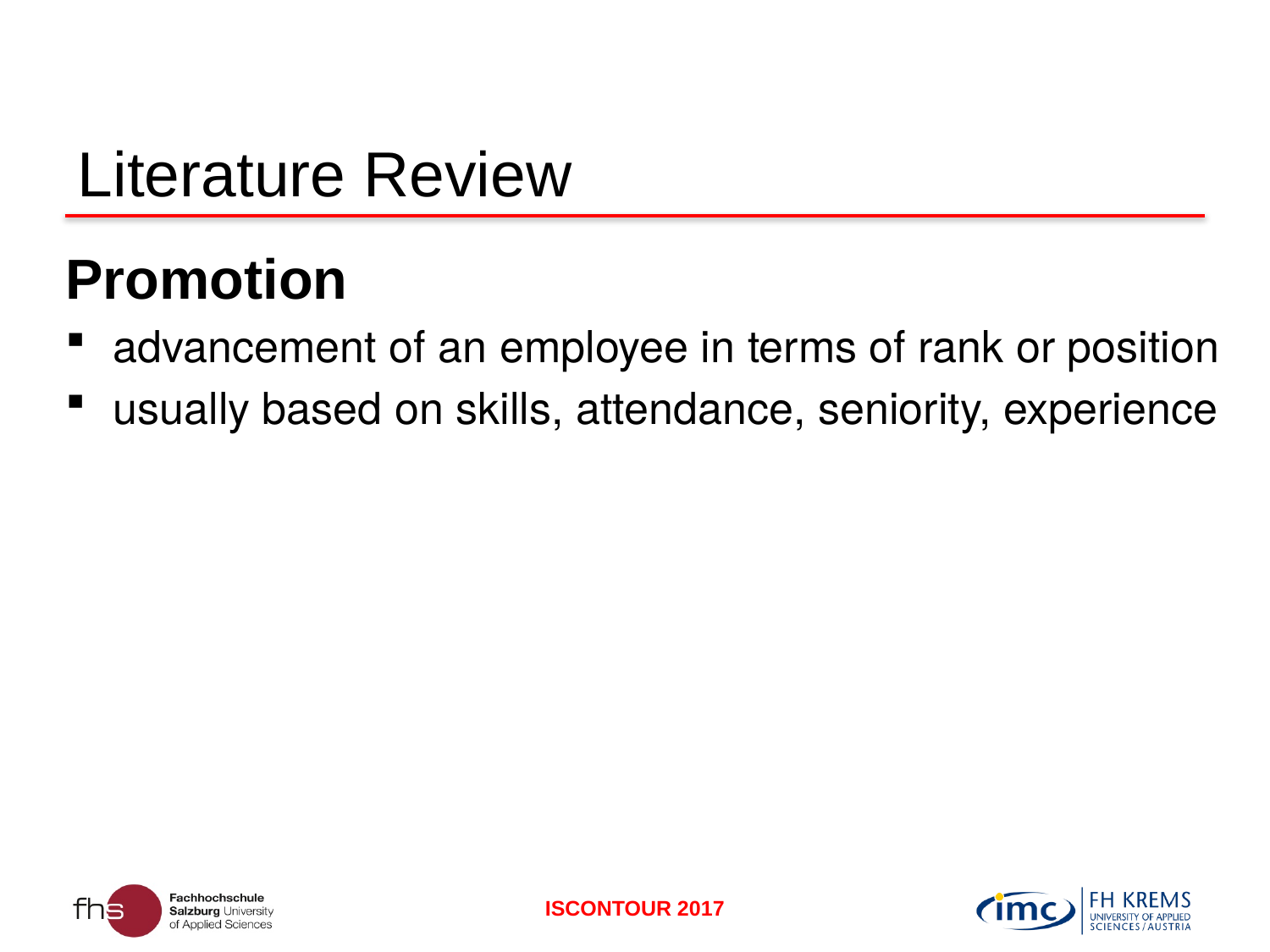

# Literature Review
Promotion
advancement of an employee in terms of rank or position
usually based on skills, attendance, seniority, experience